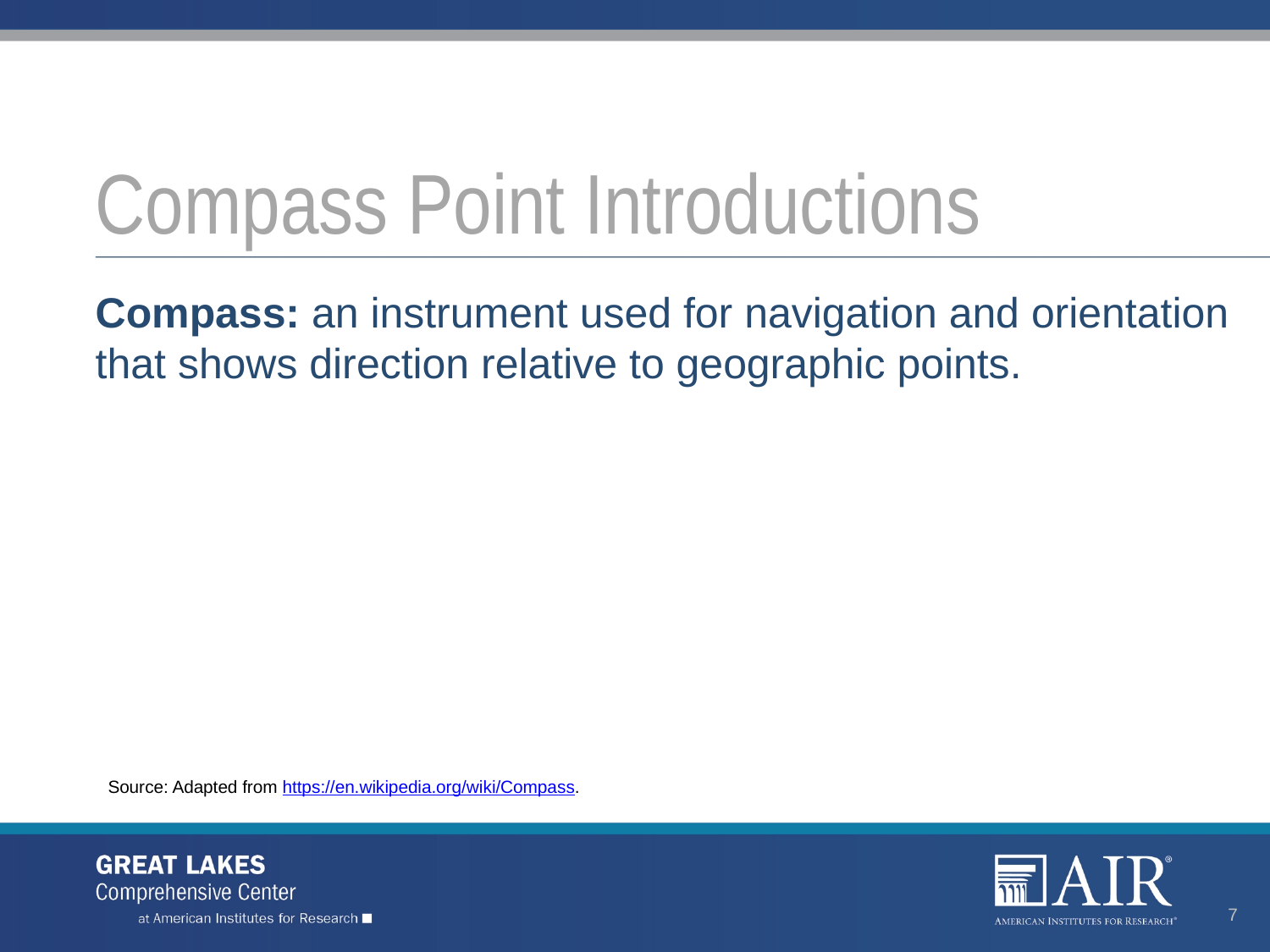

# Compass Point Introductions
Compass: an instrument used for navigation and orientation that shows direction relative to geographic points.

Source: Adapted from https://en.wikipedia.org/wiki/Compass.
7